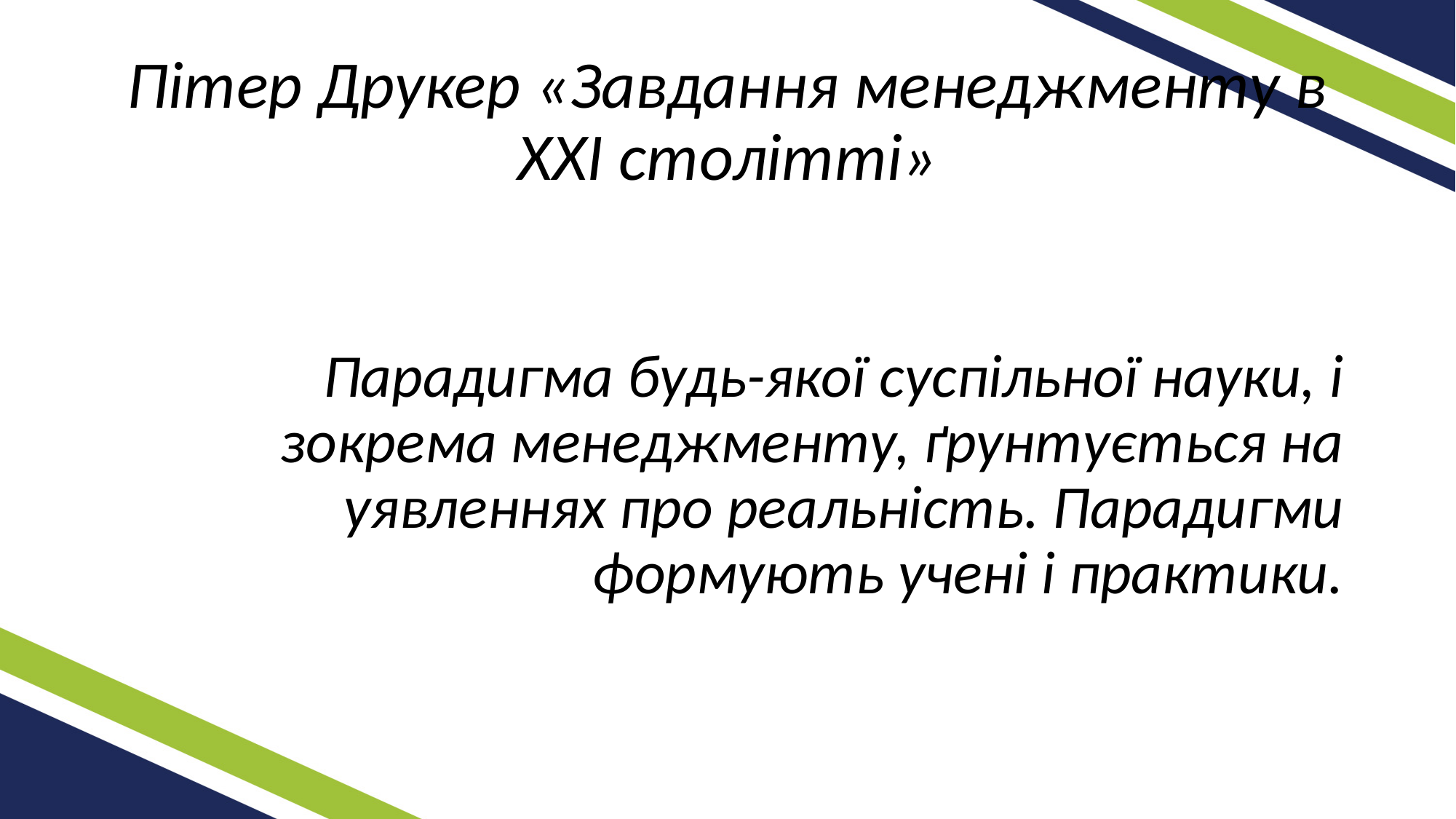

# Пітер Друкер «Завдання менеджменту в XXI столітті»
Парадигма будь-якої суспільної науки, і зокрема менеджменту, ґрунтується на уявленнях про реальність. Парадигми формують учені і практики.